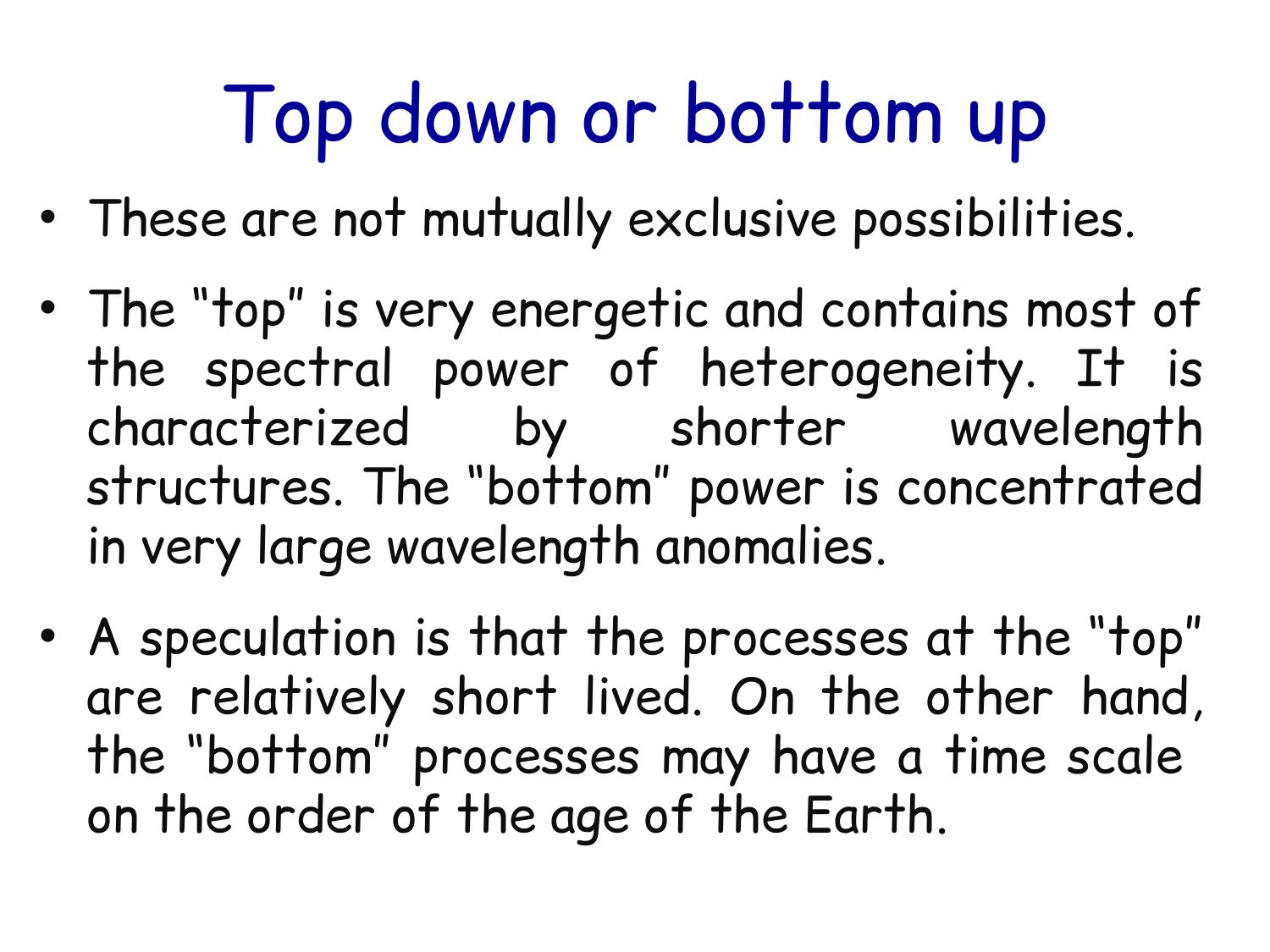

# Top down or bottom up
These are not mutually exclusive possibilities.
The “top” is very energetic and contains most of the spectral power of heterogeneity. It is characterized by shorter wavelength structures. The “bottom” power is concentrated in very large wavelength anomalies.
A speculation is that the processes at the “top” are relatively short lived. On the other hand, the “bottom” processes may have a time scale  on the order of the age of the Earth.